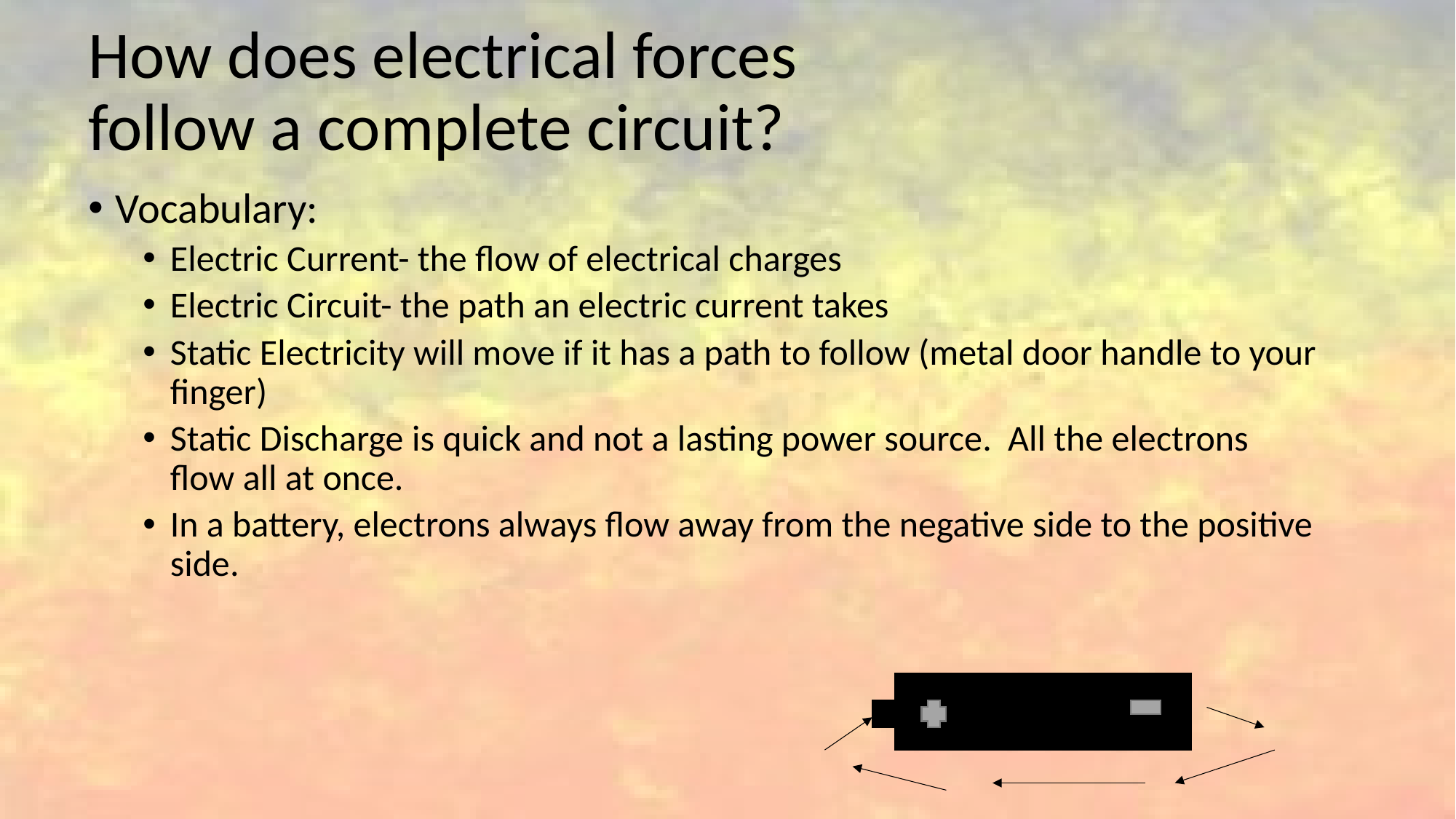

# How does electrical forces follow a complete circuit?
Vocabulary:
Electric Current- the flow of electrical charges
Electric Circuit- the path an electric current takes
Static Electricity will move if it has a path to follow (metal door handle to your finger)
Static Discharge is quick and not a lasting power source.  All the electrons flow all at once.
In a battery, electrons always flow away from the negative side to the positive side.